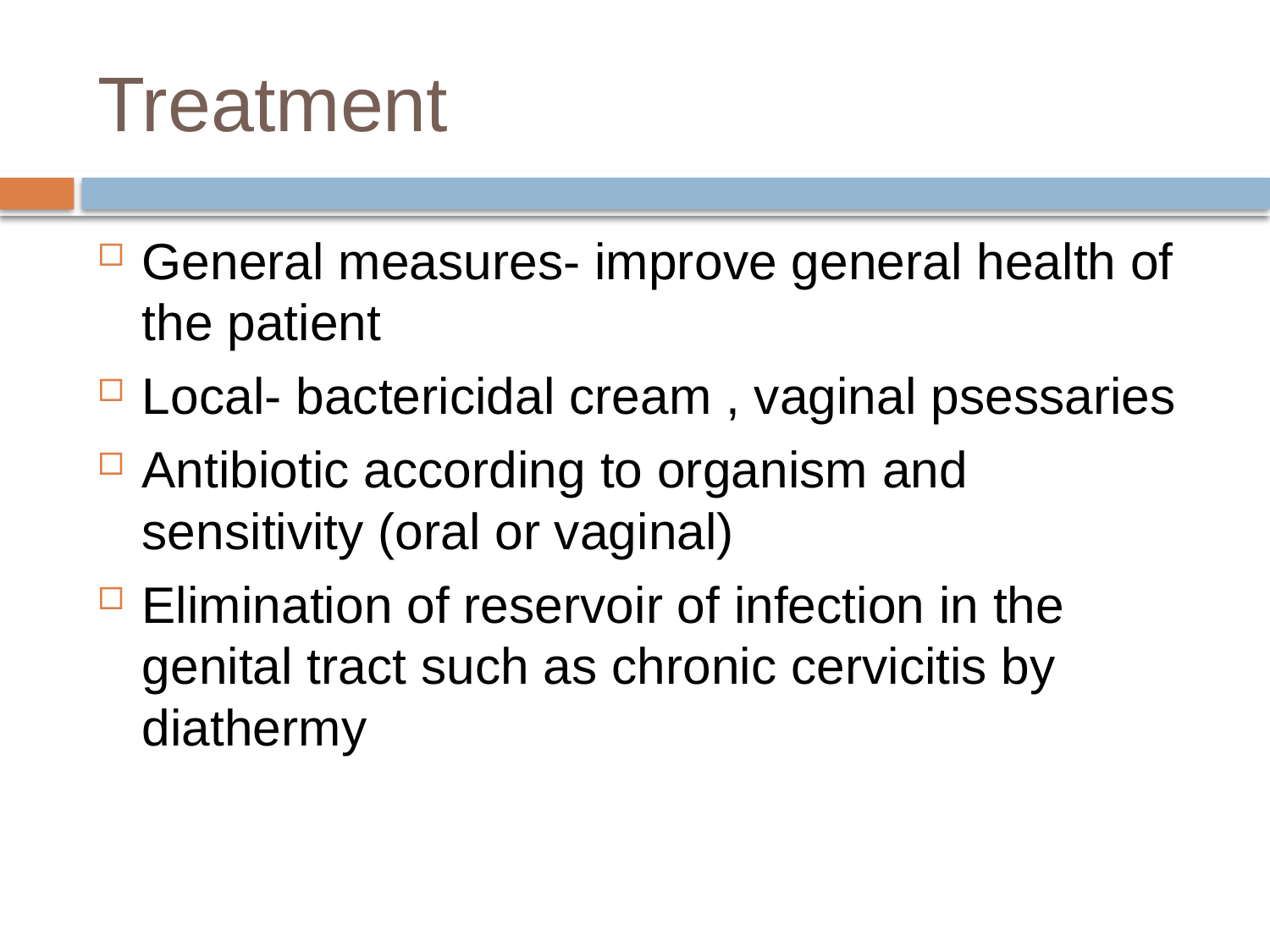

# Treatment
General measures- improve general health of the patient
Local- bactericidal cream , vaginal psessaries
Antibiotic according to organism and sensitivity (oral or vaginal)
Elimination of reservoir of infection in the genital tract such as chronic cervicitis by diathermy